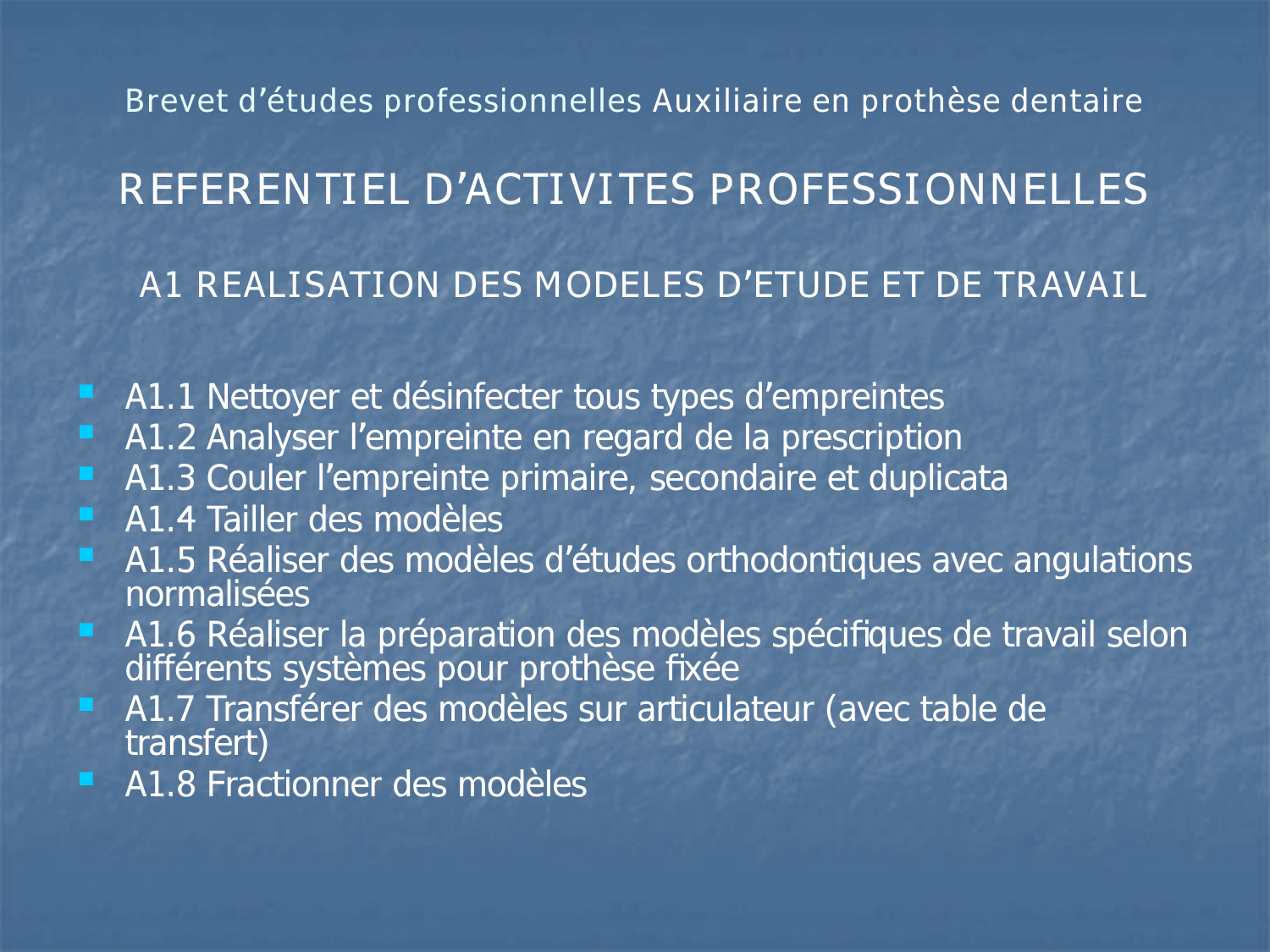

# Brevet d’études professionnelles Auxiliaire en prothèse dentaire
REFERENTIEL D’ACTIVITES PROFESSIONNELLES
A1 REALISATION DES MODELES D’ETUDE ET DE TRAVAIL

A1.1 Nettoyer et désinfecter tous types d’empreintes
A1.2 Analyser l’empreinte en regard de la prescription
A1.3 Couler l’empreinte primaire, secondaire et duplicata
A1.4 Tailler des modèles
A1.5 Réaliser des modèles d’études orthodontiques avec angulations normalisées
A1.6 Réaliser la préparation des modèles spécifiques de travail selon différents systèmes pour prothèse fixée
A1.7 Transférer des modèles sur articulateur (avec table de transfert)
A1.8 Fractionner des modèles